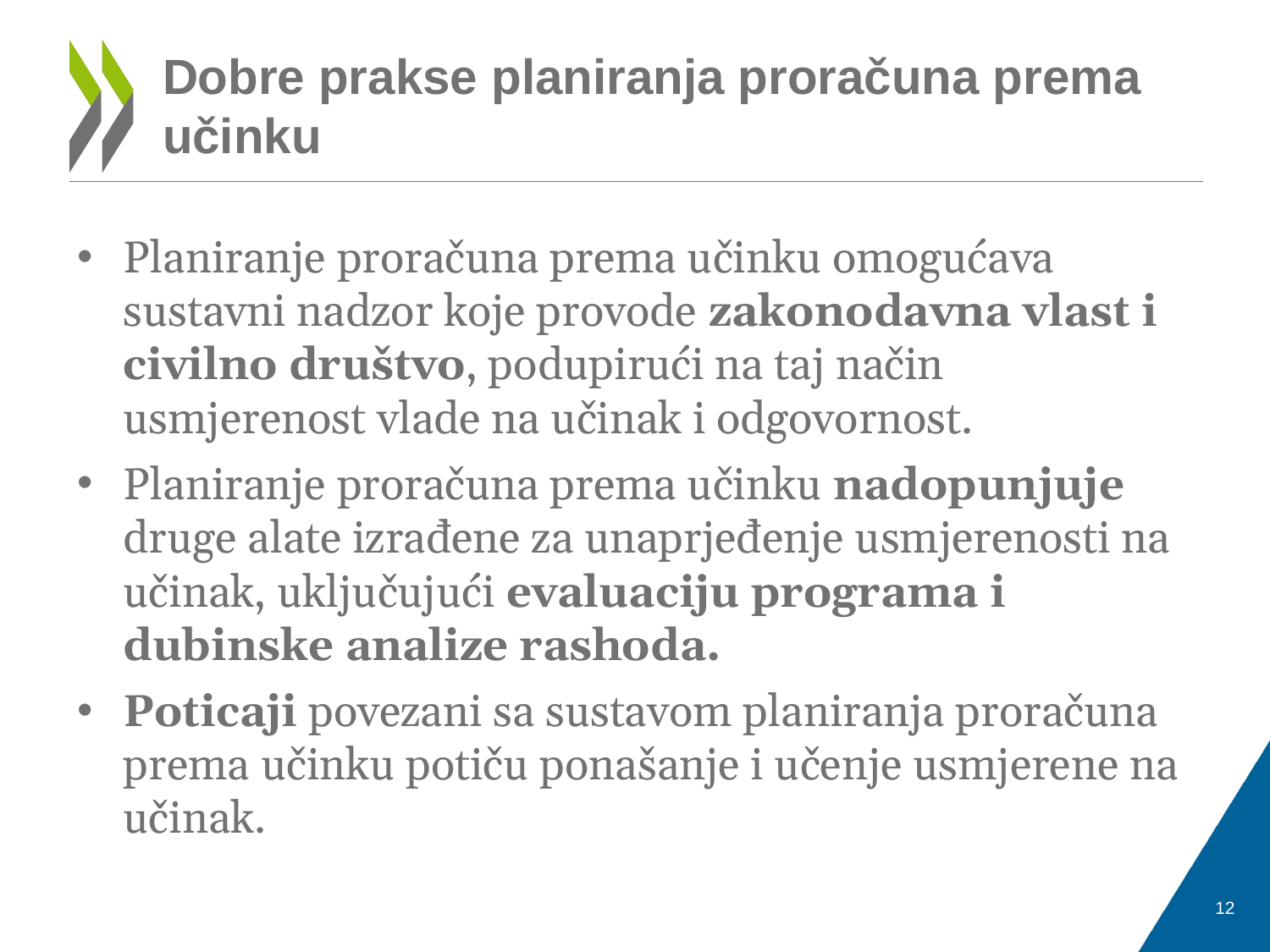

# Dobre prakse planiranja proračuna prema učinku
Planiranje proračuna prema učinku omogućava sustavni nadzor koje provode zakonodavna vlast i civilno društvo, podupirući na taj način usmjerenost vlade na učinak i odgovornost.
Planiranje proračuna prema učinku nadopunjuje druge alate izrađene za unaprjeđenje usmjerenosti na učinak, uključujući evaluaciju programa i dubinske analize rashoda.
Poticaji povezani sa sustavom planiranja proračuna prema učinku potiču ponašanje i učenje usmjerene na učinak.

12